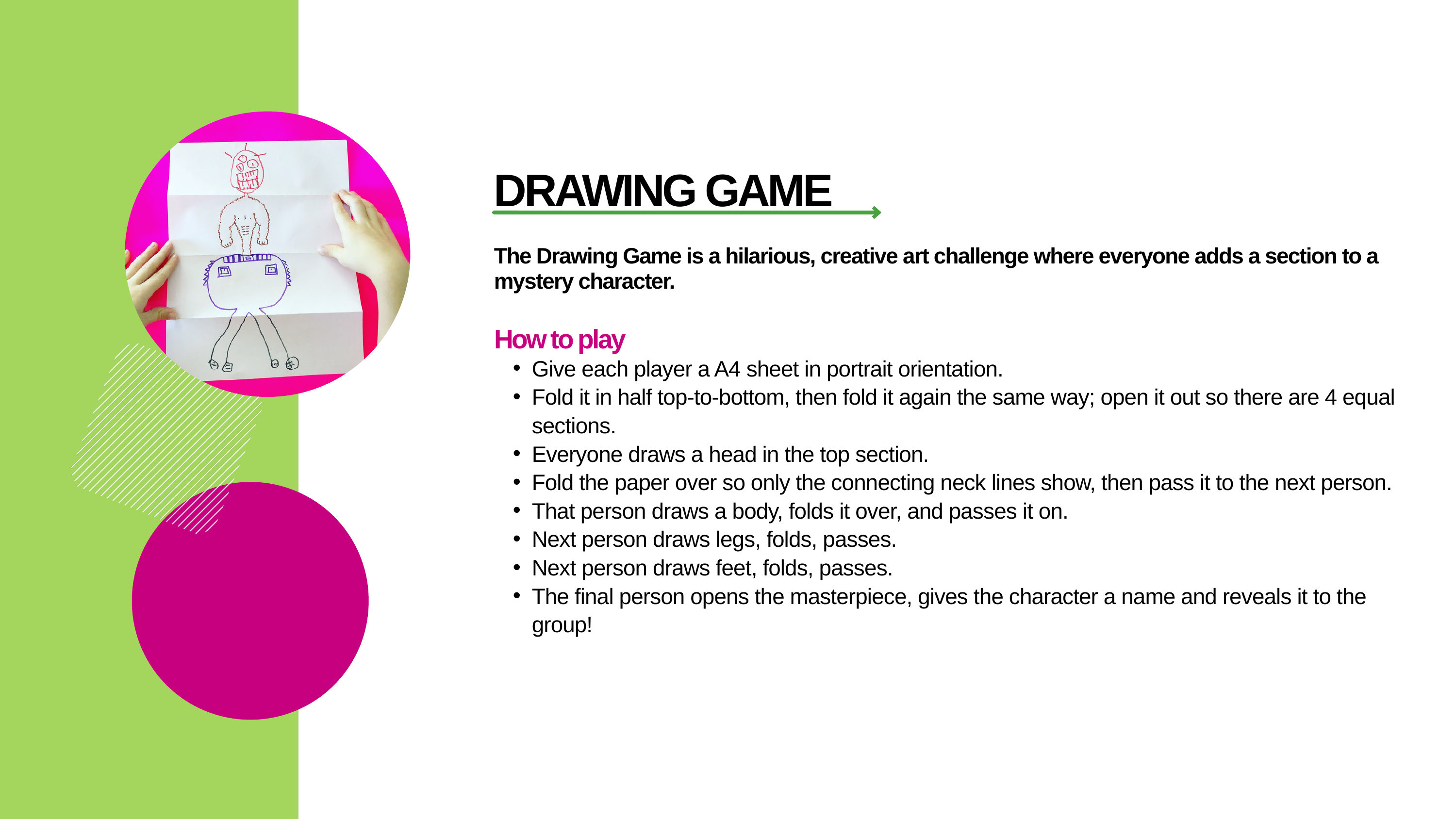

DRAWING GAME

The Drawing Game is a hilarious, creative art challenge where everyone adds a section to a mystery character.
How to play
Give each player a A4 sheet in portrait orientation.
Fold it in half top-to-bottom, then fold it again the same way; open it out so there are 4 equal sections.
Everyone draws a head in the top section.
Fold the paper over so only the connecting neck lines show, then pass it to the next person.
That person draws a body, folds it over, and passes it on.
Next person draws legs, folds, passes.
Next person draws feet, folds, passes.
The final person opens the masterpiece, gives the character a name and reveals it to the group!